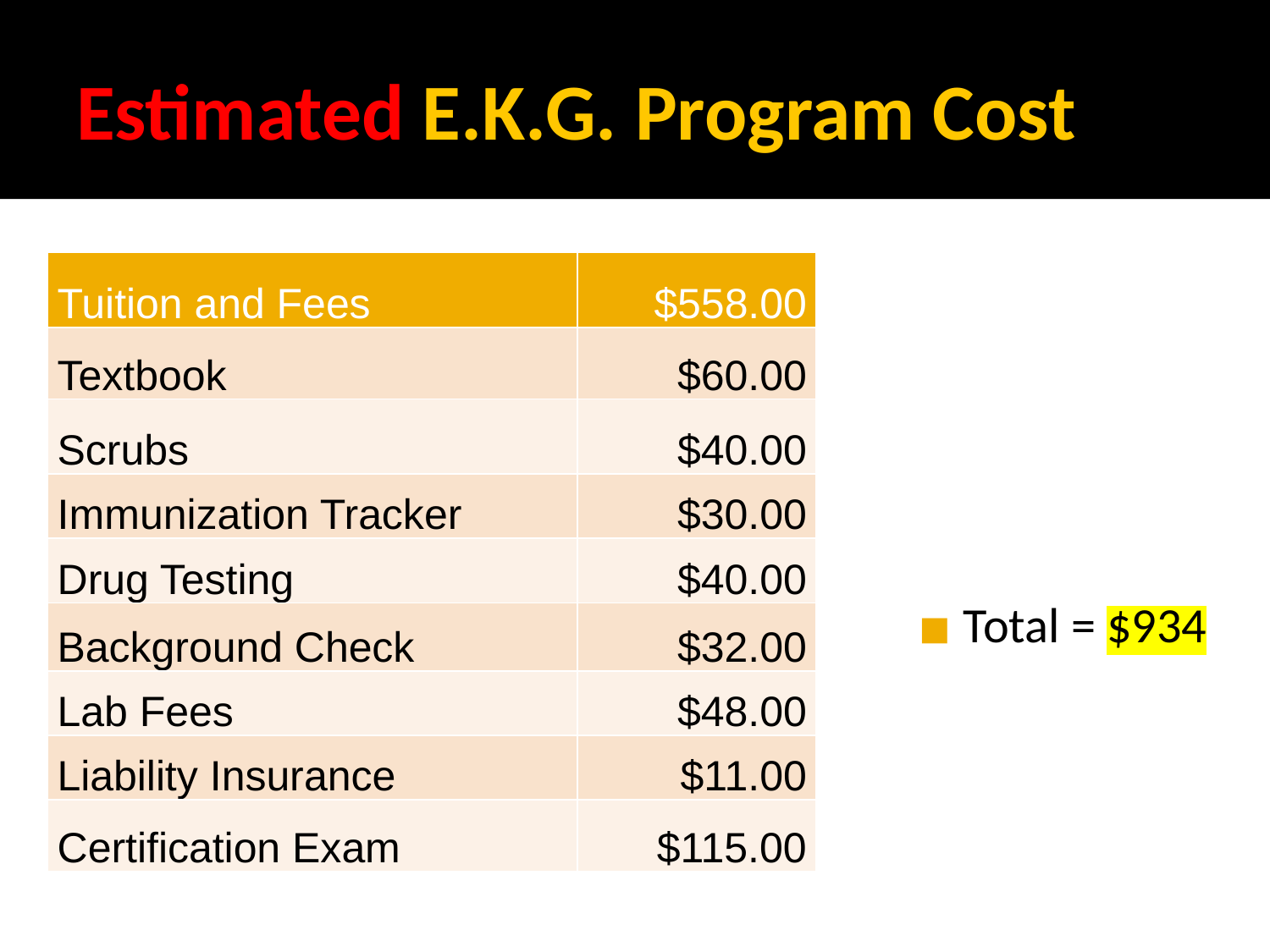

# Estimated E.K.G. Program Cost
| Tuition and Fees | $558.00 |
| --- | --- |
| Textbook | $60.00 |
| Scrubs | $40.00 |
| Immunization Tracker | $30.00 |
| Drug Testing | $40.00 |
| Background Check | $32.00 |
| Lab Fees | $48.00 |
| Liability Insurance | $11.00 |
| Certification Exam | $115.00 |
Total = $934